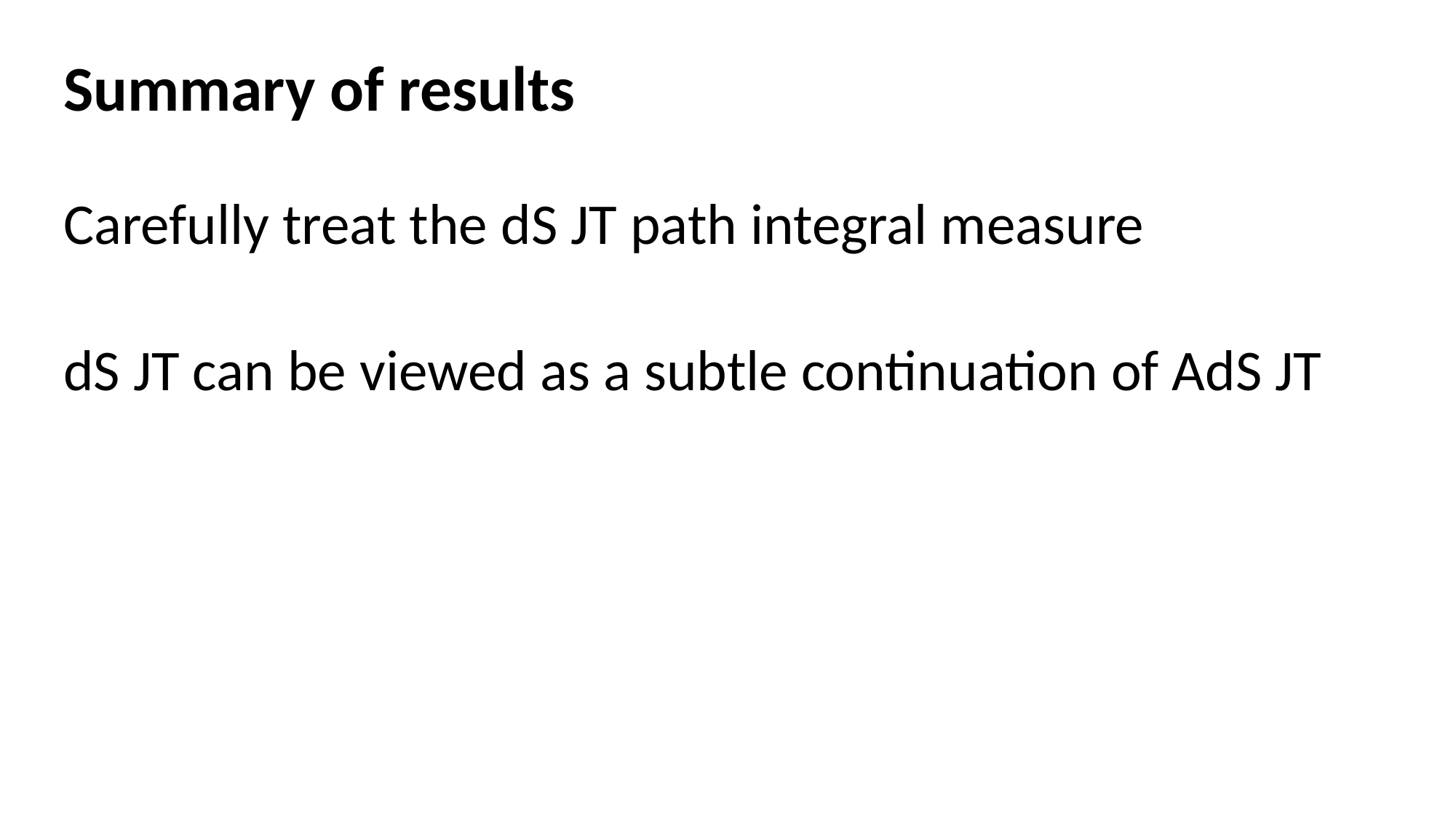

Summary of results
Carefully treat the dS JT path integral measure
dS JT can be viewed as a subtle continuation of AdS JT